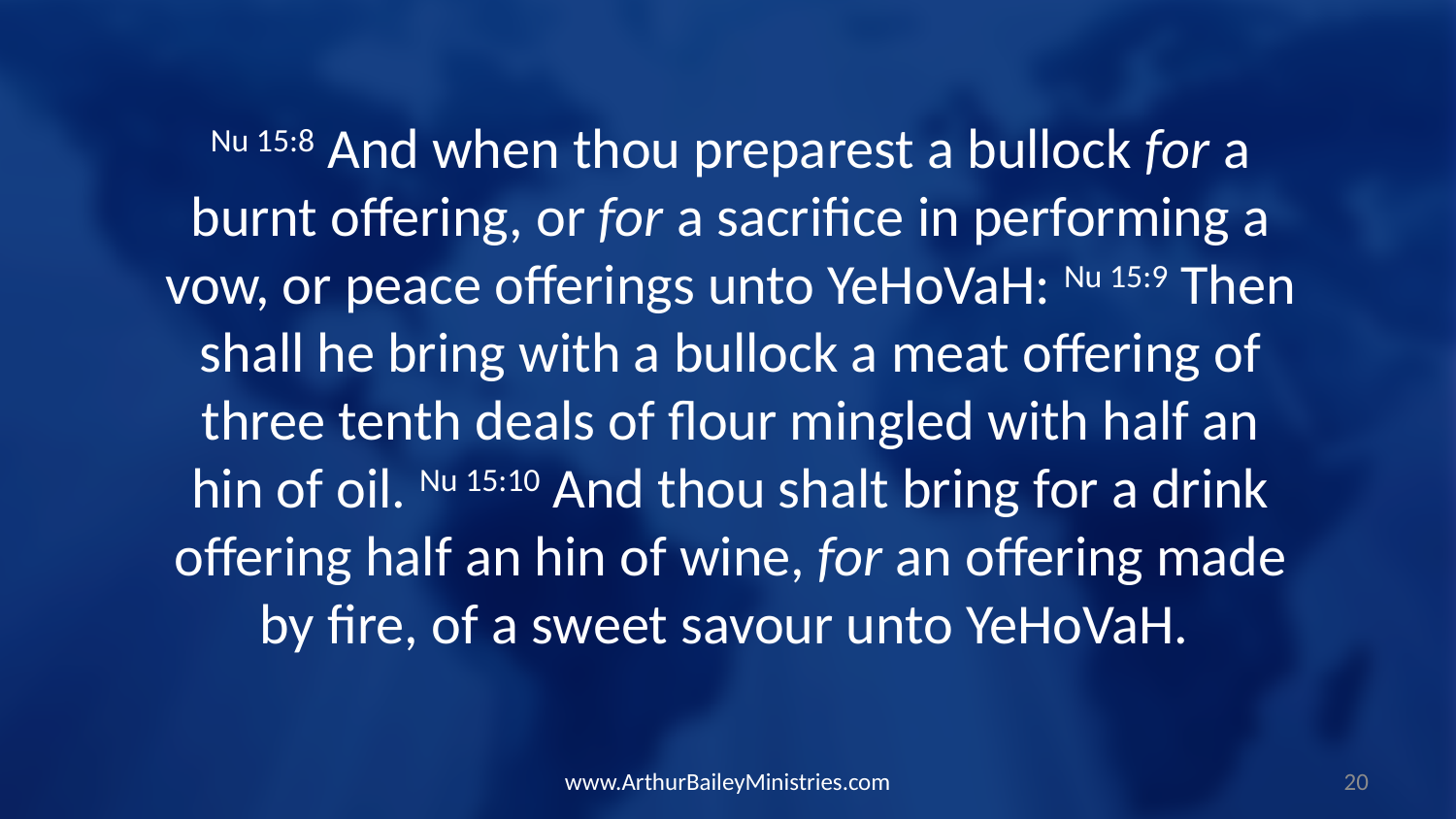

Nu 15:8 And when thou preparest a bullock for a burnt offering, or for a sacrifice in performing a vow, or peace offerings unto YeHoVaH: Nu 15:9 Then shall he bring with a bullock a meat offering of three tenth deals of flour mingled with half an hin of oil. Nu 15:10 And thou shalt bring for a drink offering half an hin of wine, for an offering made by fire, of a sweet savour unto YeHoVaH.
www.ArthurBaileyMinistries.com
20